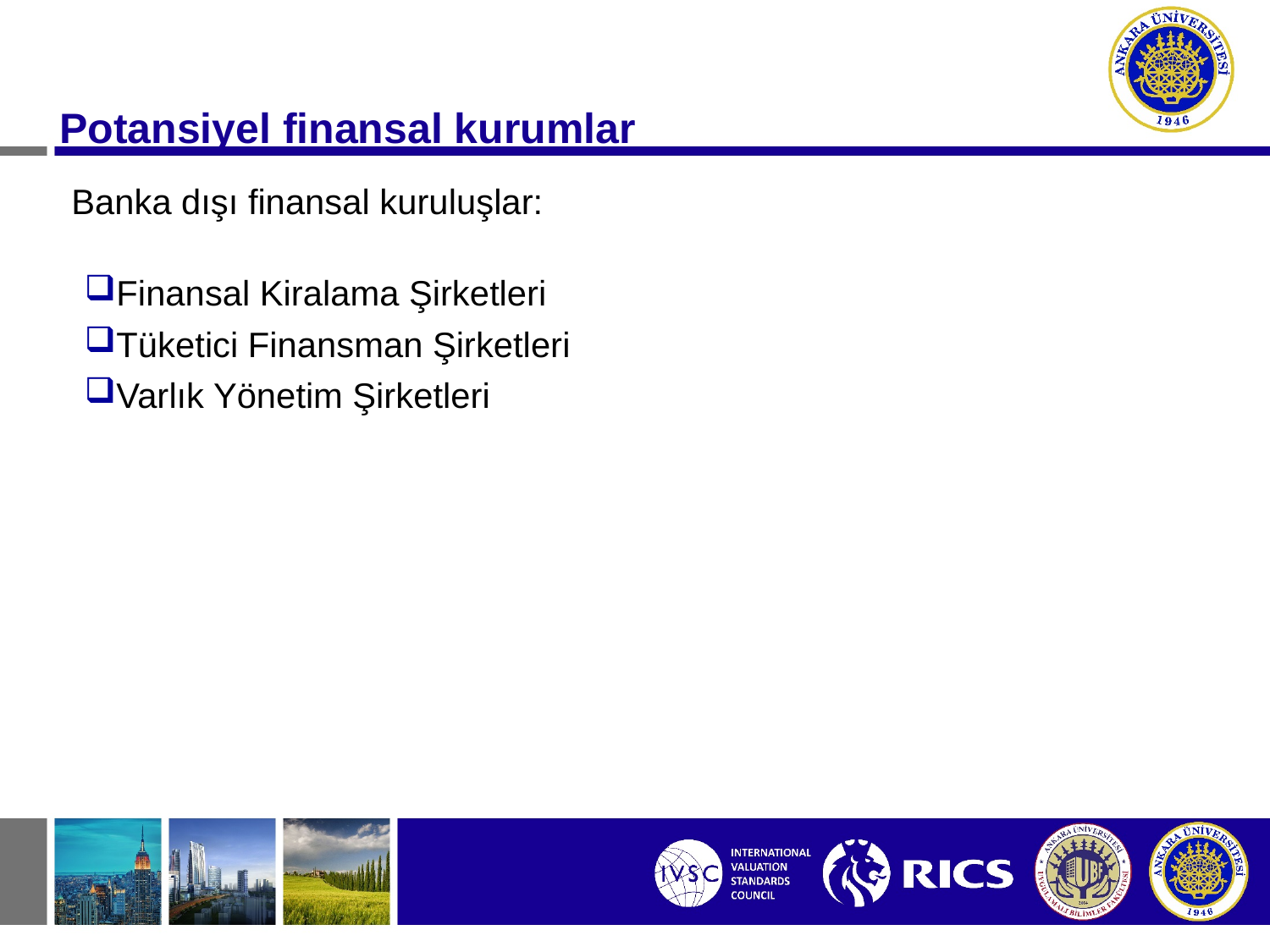

#

  Potansiyel finansal kurumlar

Banka dışı finansal kuruluşlar:​

Finansal Kiralama Şirketleri​
Tüketici Finansman Şirketleri​
Varlık Yönetim Şirketleri​